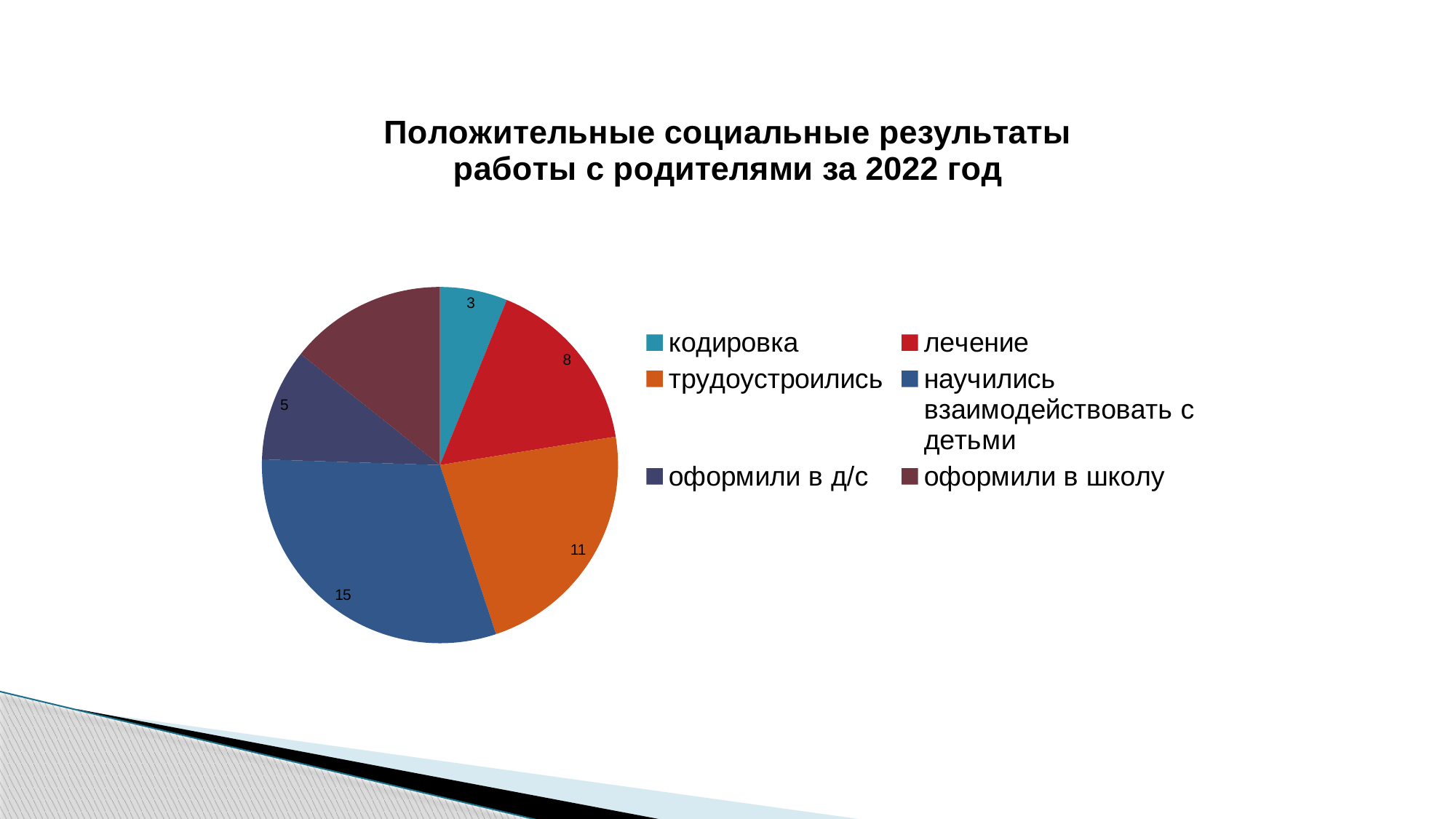

### Chart: Положительные социальные результаты работы с родителями за 2022 год

| Category | Достижения | Ряд 2 |
|---|---|---|
| кодировка | 3.0 | None |
| лечение  | 8.0 | None |
| трудоустроились | 11.0 | None |
| научились взаимодействовать с детьми | 15.0 | None |
| оформили в д/с | 5.0 | None |
| оформили в школу | 7.0 | None |